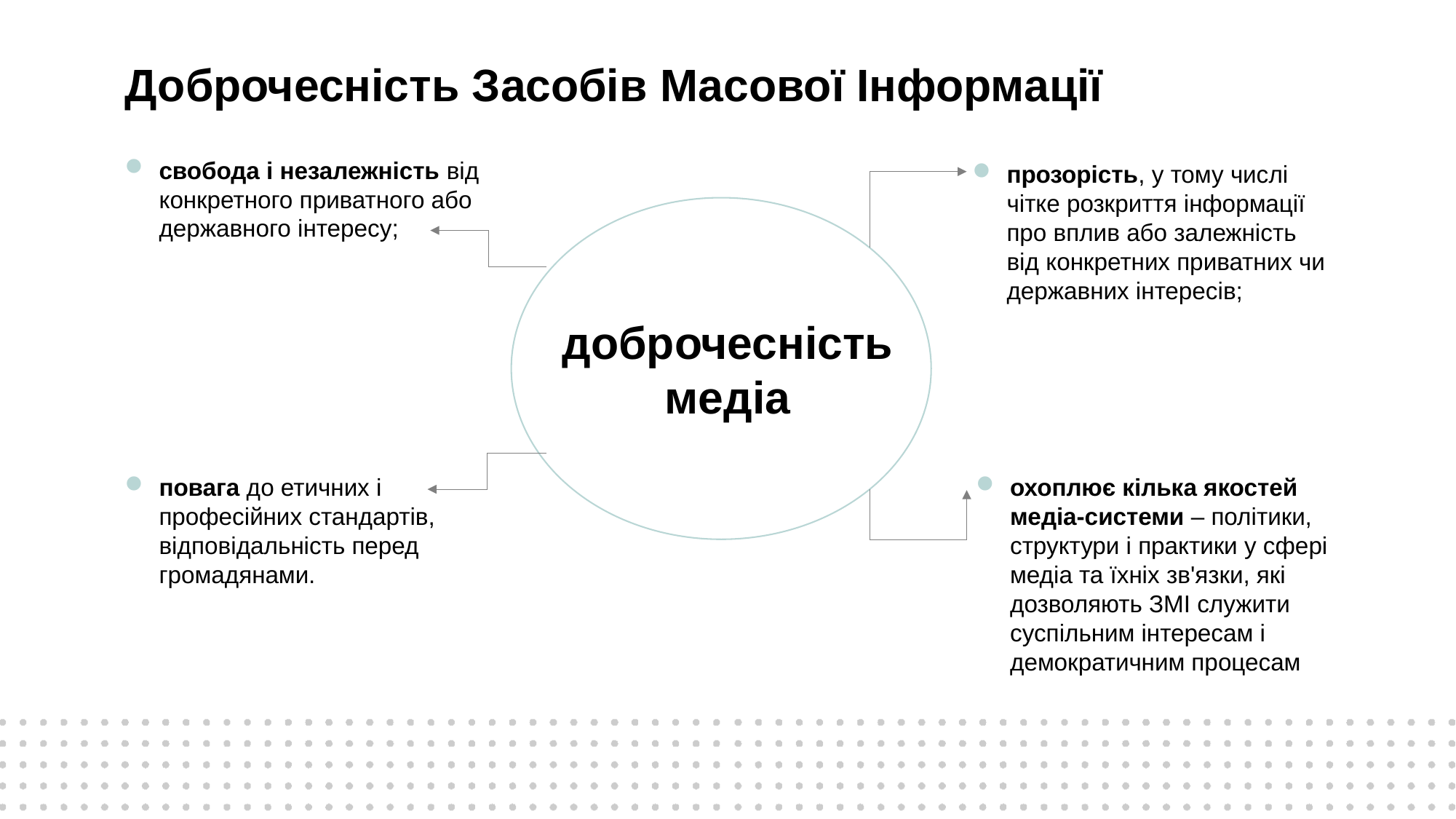

# Доброчесність Засобів Масової Інформації
свобода і незалежність від конкретного приватного або державного інтересу;
прозорість, у тому числі чітке розкриття інформації про вплив або залежність від конкретних приватних чи державних інтересів;

доброчесність медіа
повага до етичних і професійних стандартів, відповідальність перед громадянами.
охоплює кілька якостей медіа-системи – політики, структури і практики у сфері медіа та їхніх зв'язки, які дозволяють ЗМІ служити суспільним інтересам і демократичним процесам